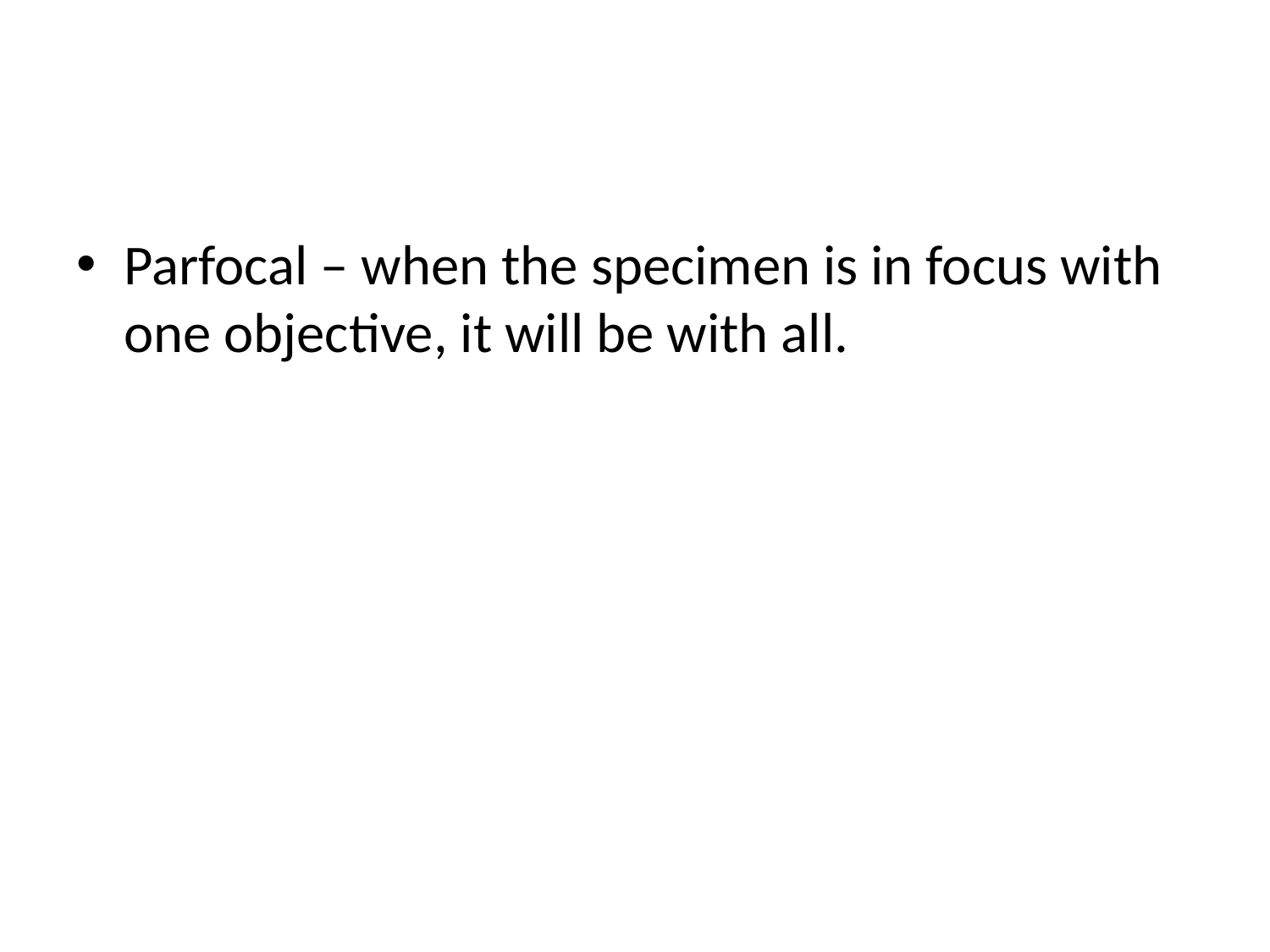

#
Parfocal – when the specimen is in focus with one objective, it will be with all.